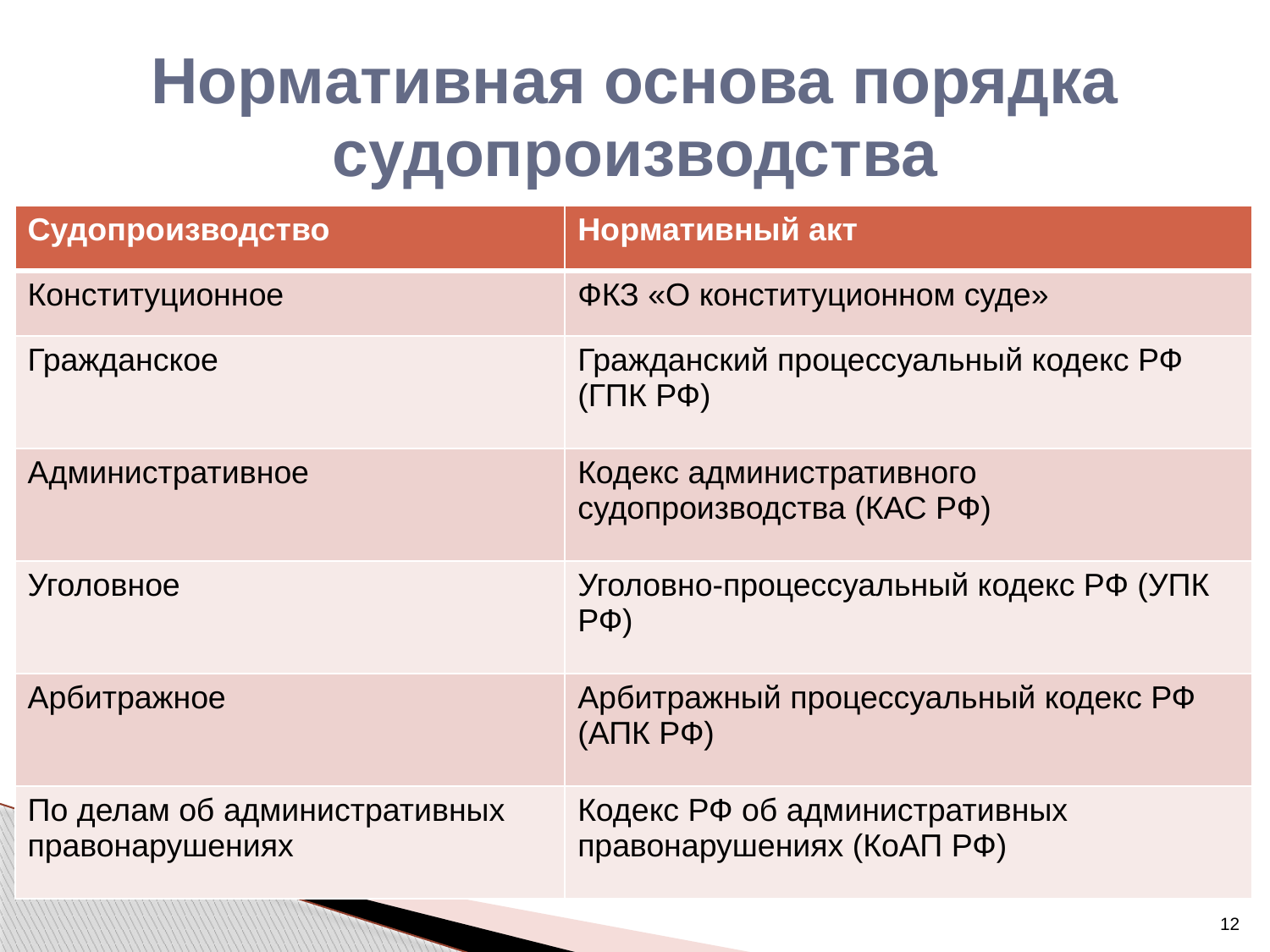

# Нормативная основа порядка судопроизводства
| Судопроизводство | Нормативный акт |
| --- | --- |
| Конституционное | ФКЗ «О конституционном суде» |
| Гражданское | Гражданский процессуальный кодекс РФ (ГПК РФ) |
| Административное | Кодекс административного судопроизводства (КАС РФ) |
| Уголовное | Уголовно-процессуальный кодекс РФ (УПК РФ) |
| Арбитражное | Арбитражный процессуальный кодекс РФ (АПК РФ) |
| По делам об административных правонарушениях | Кодекс РФ об административных правонарушениях (КоАП РФ) |
12